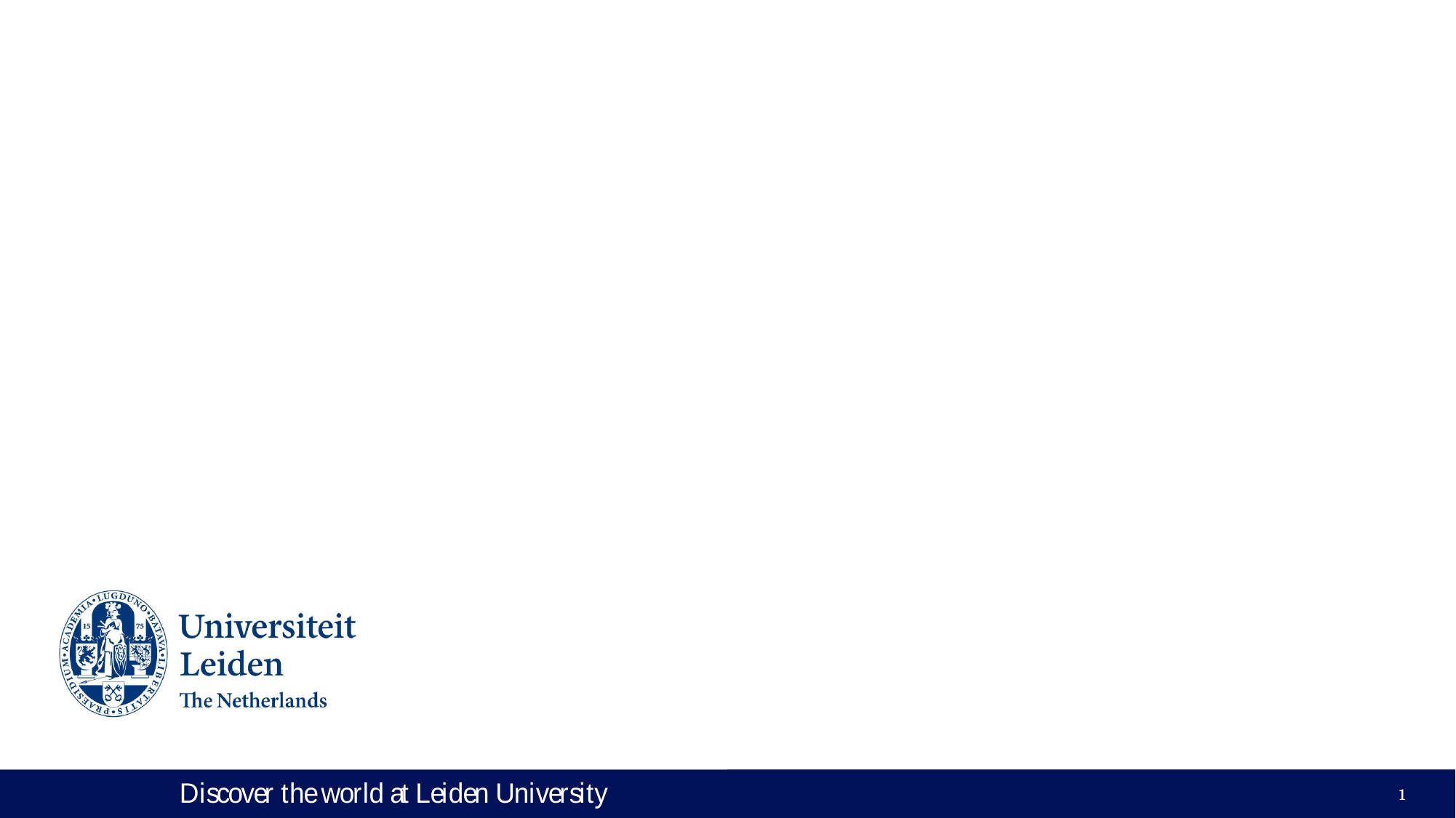

# Practical application of the GDPR in a research setting
**-04-2023
1